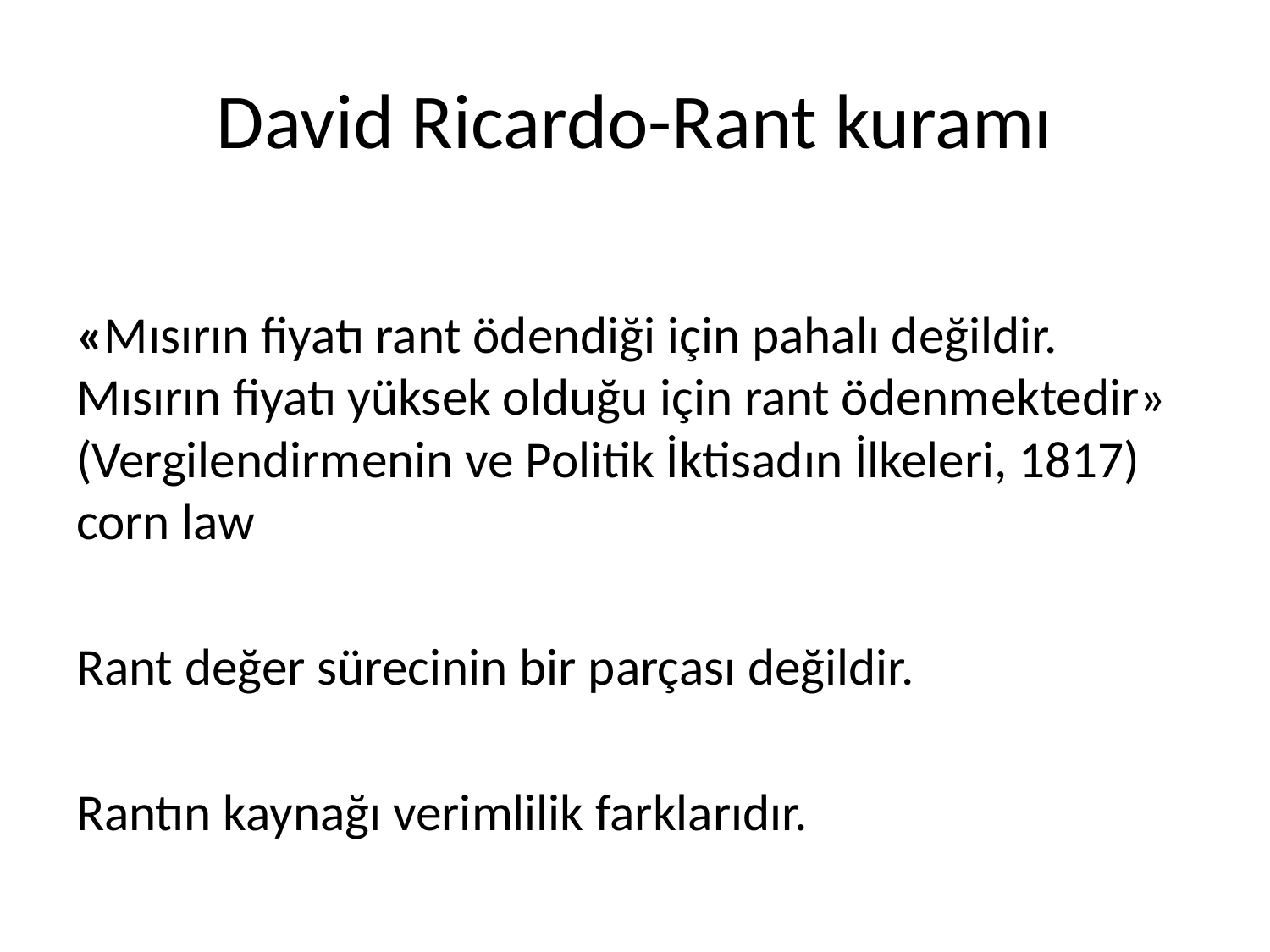

# David Ricardo-Rant kuramı

«Mısırın fiyatı rant ödendiği için pahalı değildir. Mısırın fiyatı yüksek olduğu için rant ödenmektedir» (Vergilendirmenin ve Politik İktisadın İlkeleri, 1817) corn law

Rant değer sürecinin bir parçası değildir.

Rantın kaynağı verimlilik farklarıdır.